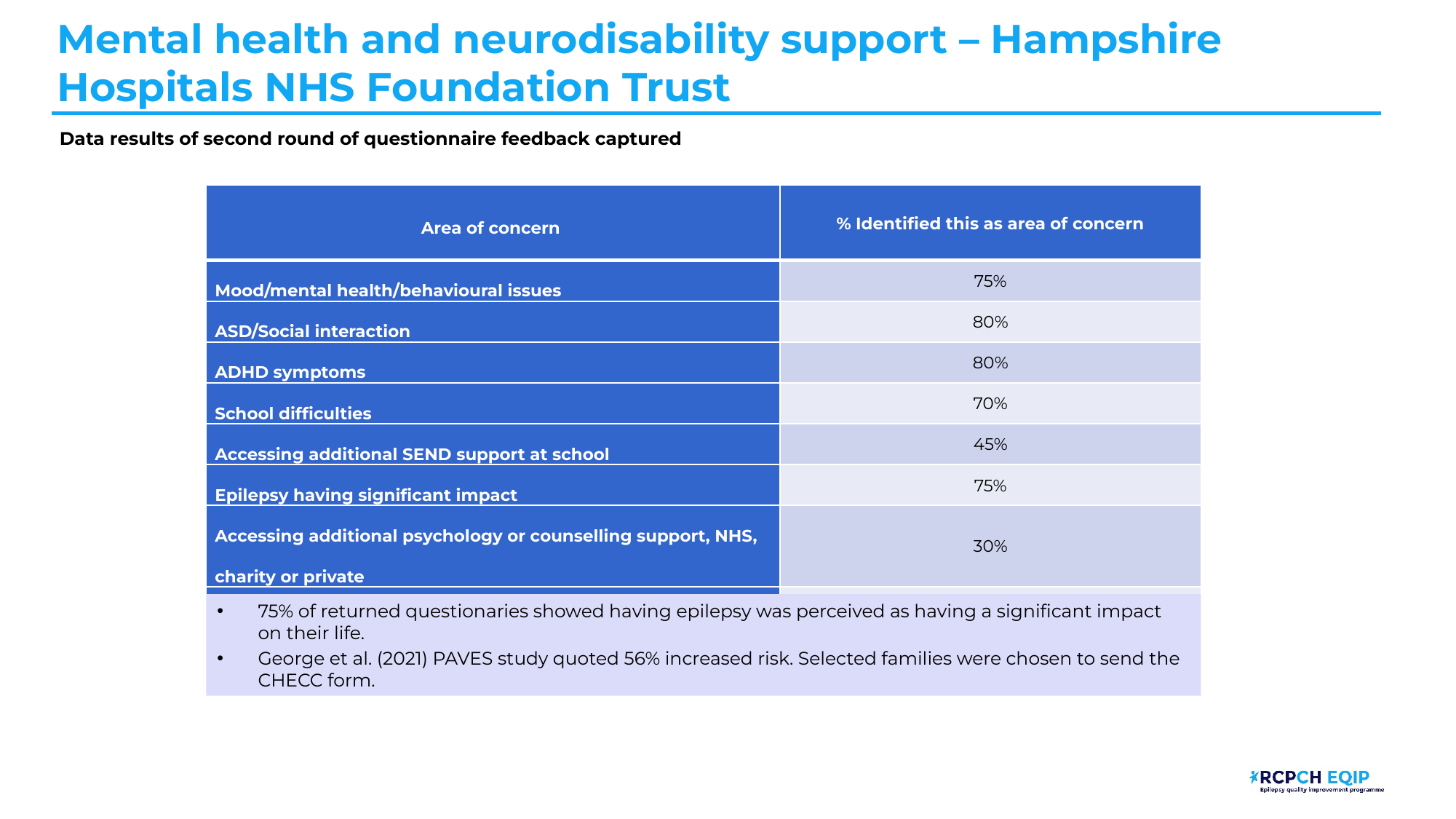

# Mental health and neurodisability support – Hampshire Hospitals NHS Foundation Trust​
Data results of second round of questionnaire feedback captured
| Area of concern | % Identified this as area of concern |
| --- | --- |
| Mood/mental health/behavioural issues | 75% |
| ASD/Social interaction | 80% |
| ADHD symptoms | 80% |
| School difficulties | 70% |
| Accessing additional SEND support at school | 45% |
| Epilepsy having significant impact | 75% |
| Accessing additional psychology or counselling support, NHS, charity or private | 30% |
| Attending SEND school or SEND provision | 10% |
75% of returned questionaries showed having epilepsy was perceived as having a significant impact on their life.
George et al. (2021) PAVES study quoted 56% increased risk. Selected families were chosen to send the CHECC form.